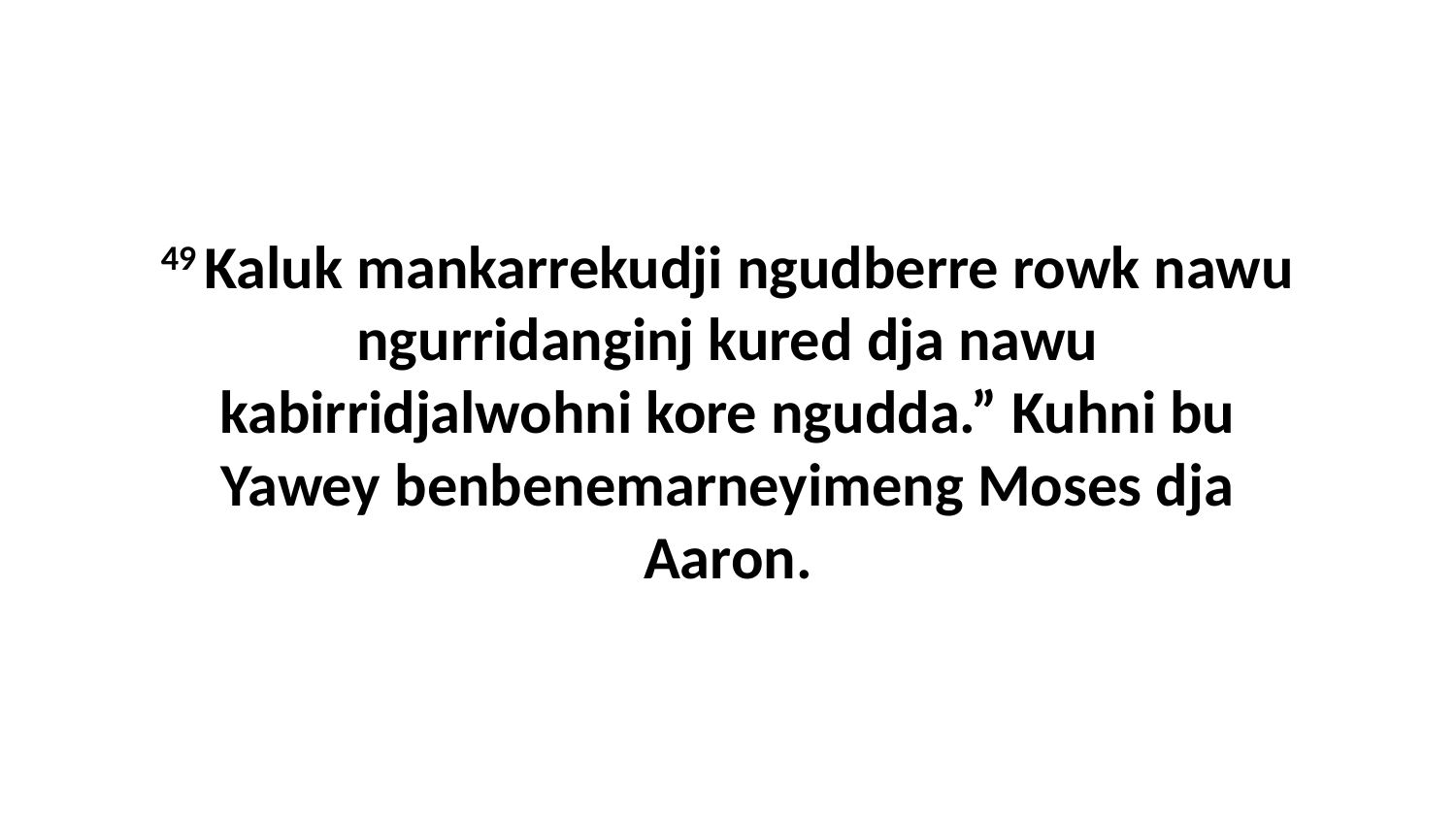

49 Kaluk mankarrekudji ngudberre rowk nawu ngurridanginj kured dja nawu kabirridjalwohni kore ngudda.” Kuhni bu Yawey benbenemarneyimeng Moses dja Aaron.